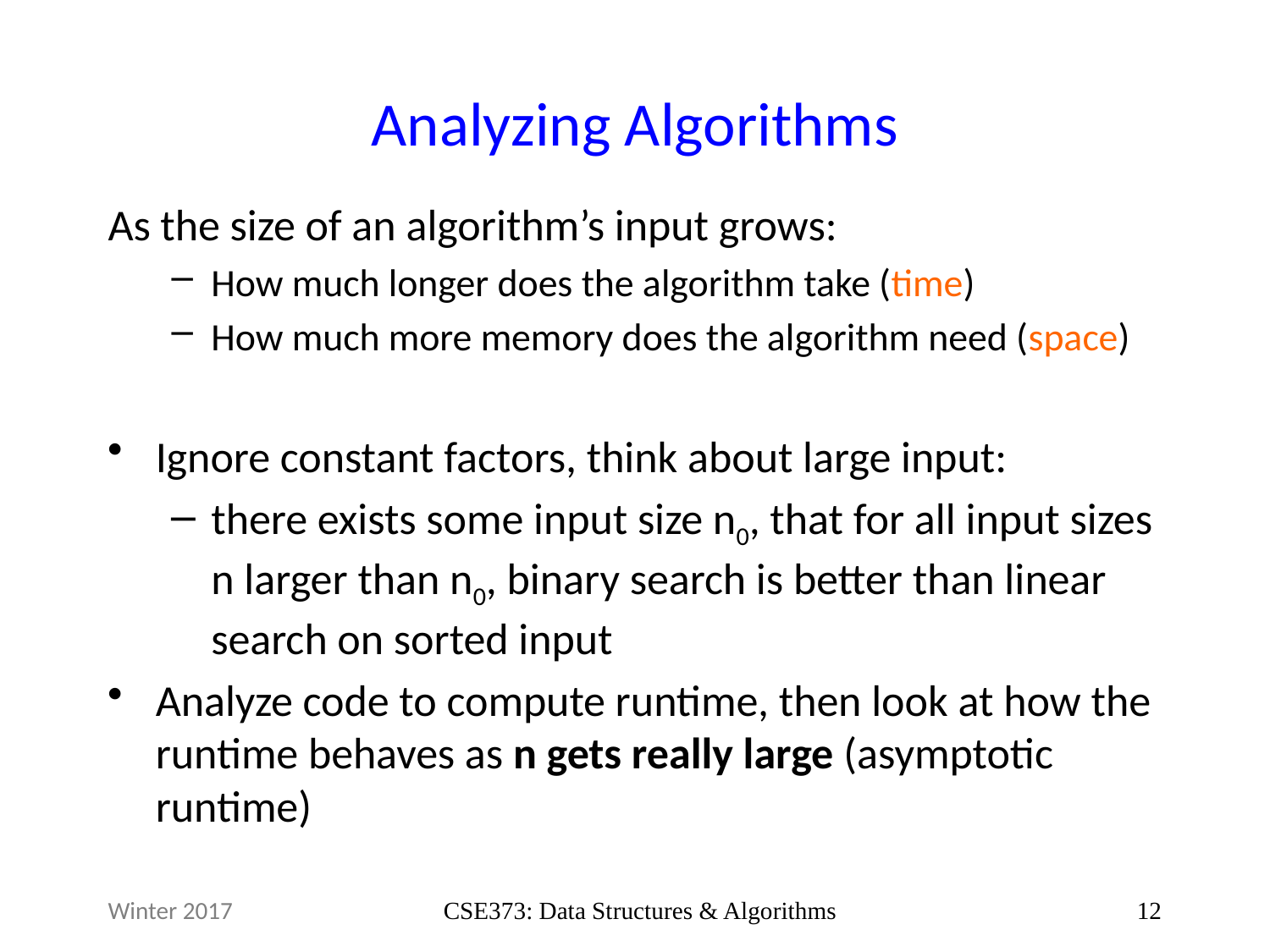

# Analyzing Algorithms
As the size of an algorithm’s input grows:
How much longer does the algorithm take (time)
How much more memory does the algorithm need (space)

Ignore constant factors, think about large input:
there exists some input size n0, that for all input sizes n larger than n0, binary search is better than linear search on sorted input
Analyze code to compute runtime, then look at how the runtime behaves as n gets really large (asymptotic runtime)

Winter 2017
CSE373: Data Structures & Algorithms
12